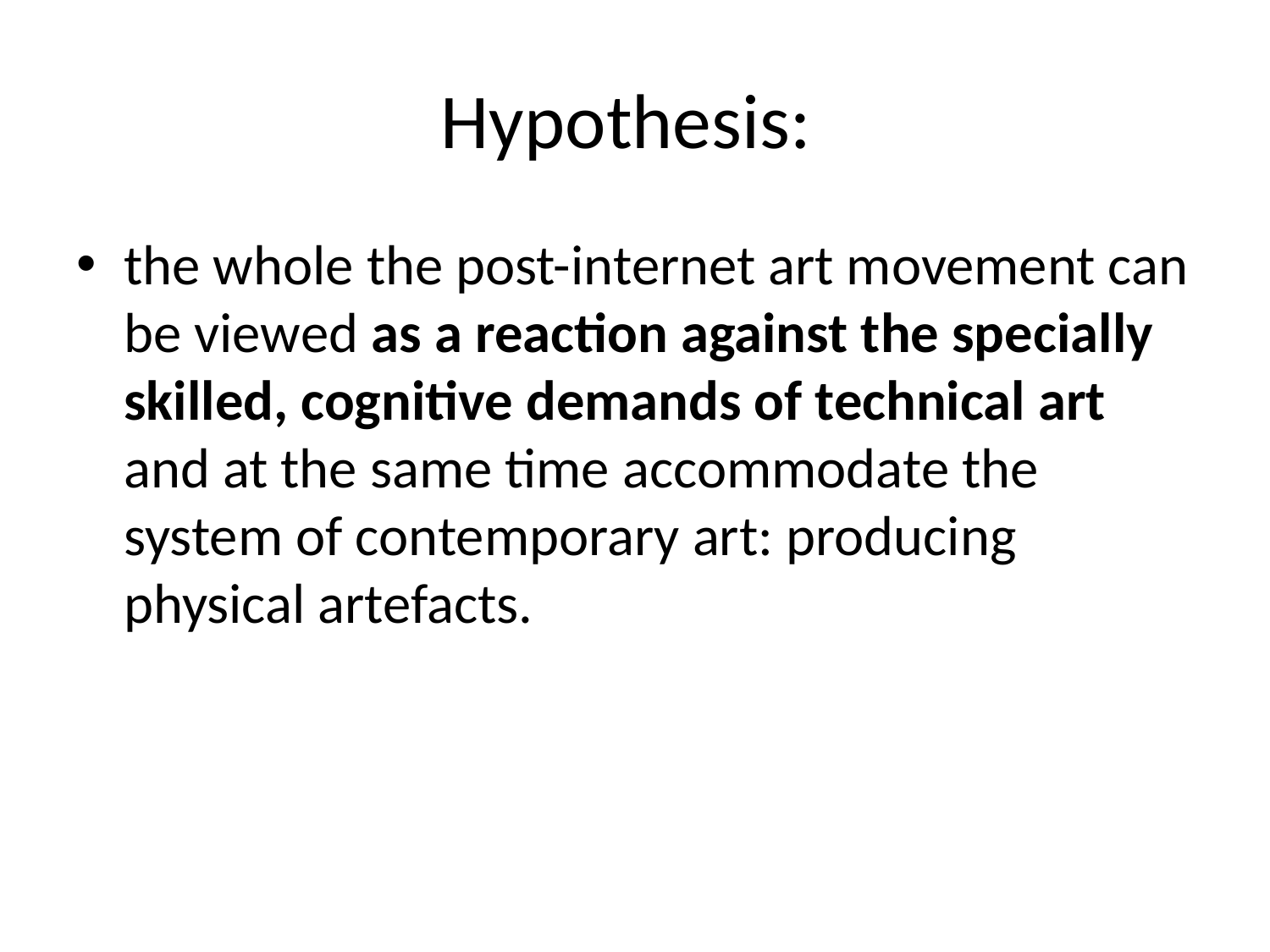

# Hypothesis:
the whole the post-internet art movement can be viewed as a reaction against the specially skilled, cognitive demands of technical art and at the same time accommodate the system of contemporary art: producing physical artefacts.